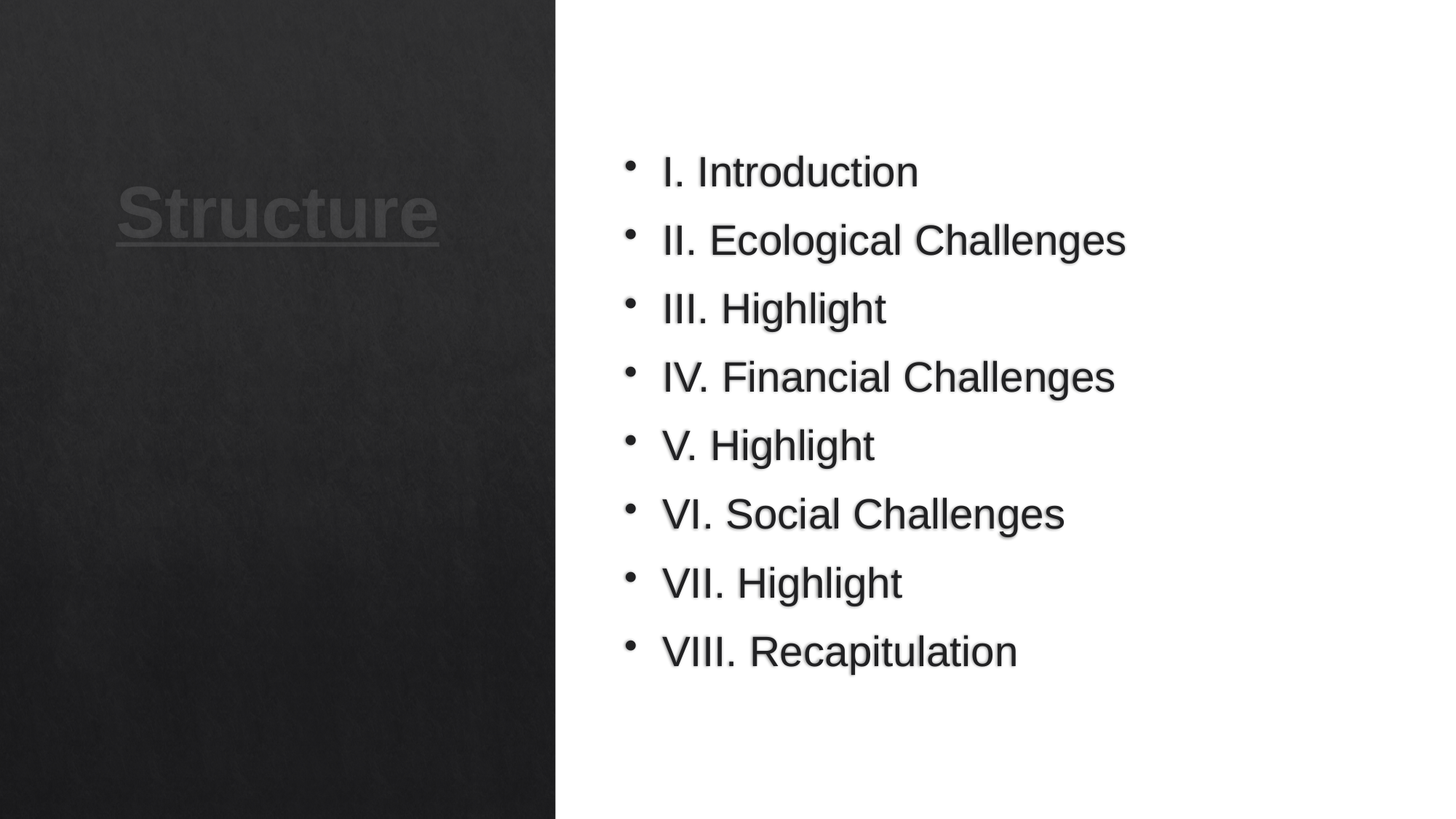

# Structure
I. Introduction
II. Ecological Challenges
III. Highlight
IV. Financial Challenges
V. Highlight
VI. Social Challenges
VII. Highlight
VIII. Recapitulation